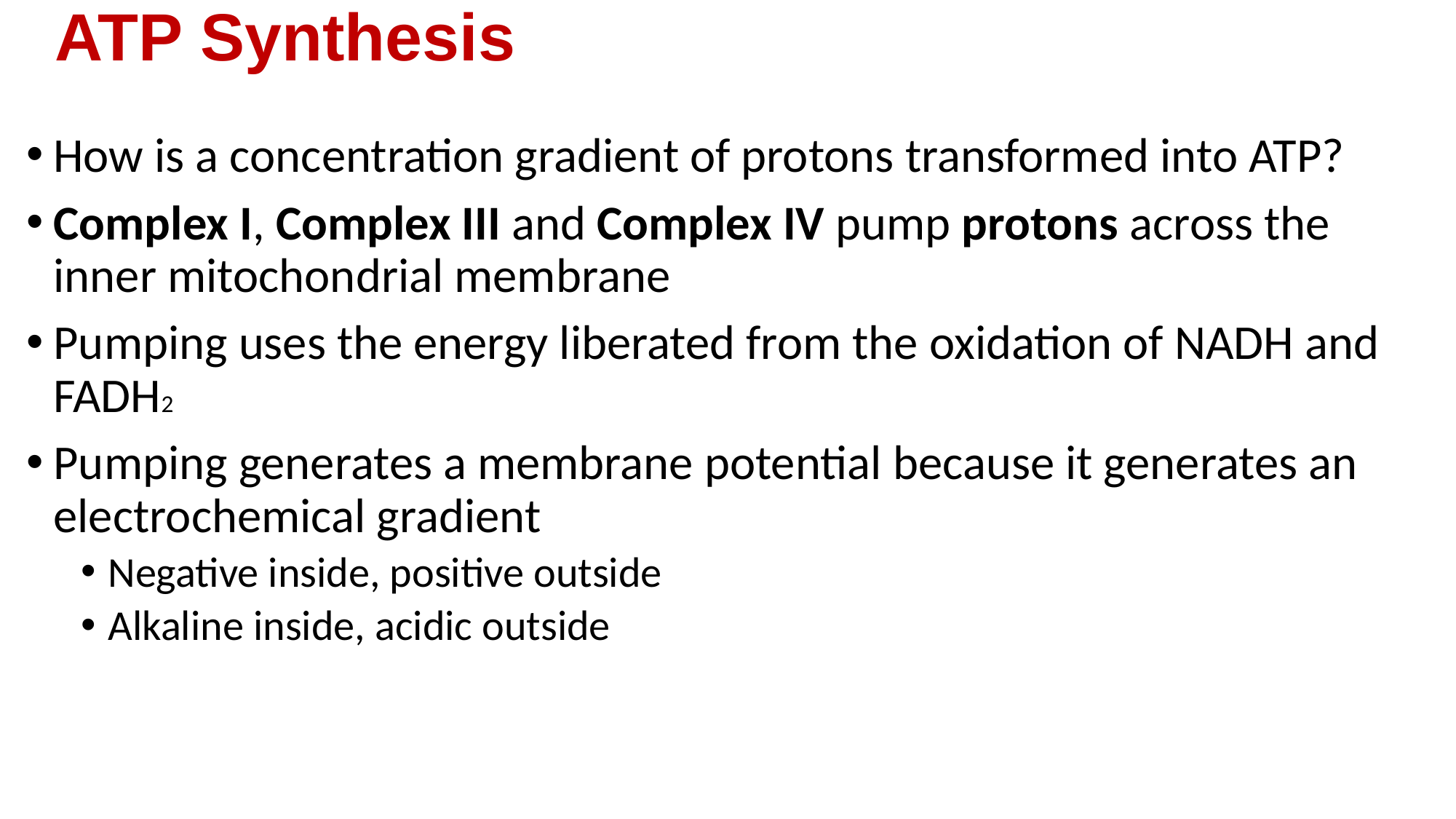

# ATP Synthesis
How is a concentration gradient of protons transformed into ATP?
Complex I, Complex III and Complex IV pump protons across the inner mitochondrial membrane
Pumping uses the energy liberated from the oxidation of NADH and FADH2
Pumping generates a membrane potential because it generates an electrochemical gradient
Negative inside, positive outside
Alkaline inside, acidic outside